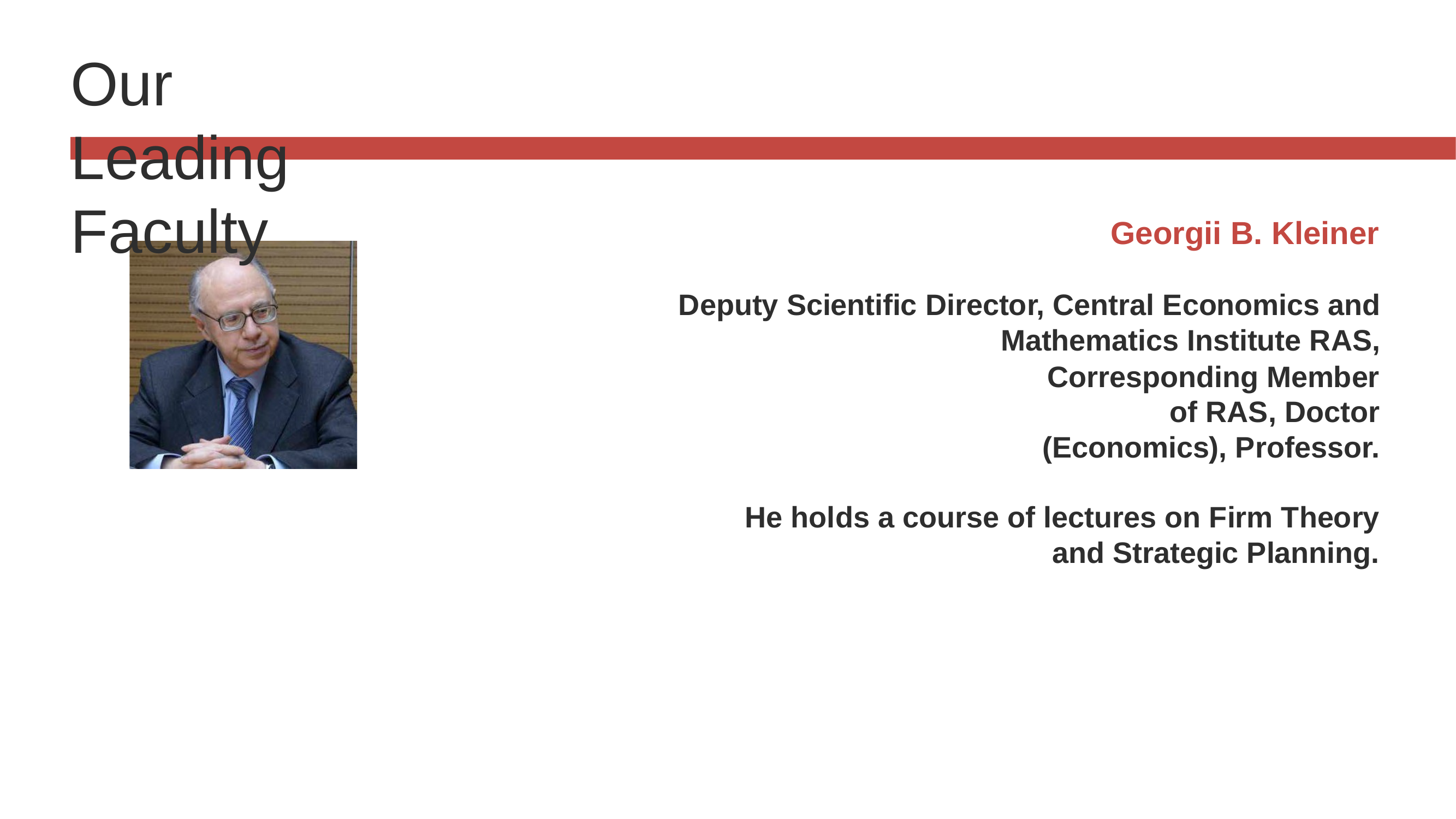

Our	Leading	Faculty

Georgii B. Kleiner

Deputy Scientific Director, Central Economics and Mathematics Institute RAS,
Corresponding Member of RAS, Doctor (Economics), Professor.

He holds a course of lectures on Firm Theory
and Strategic Planning.